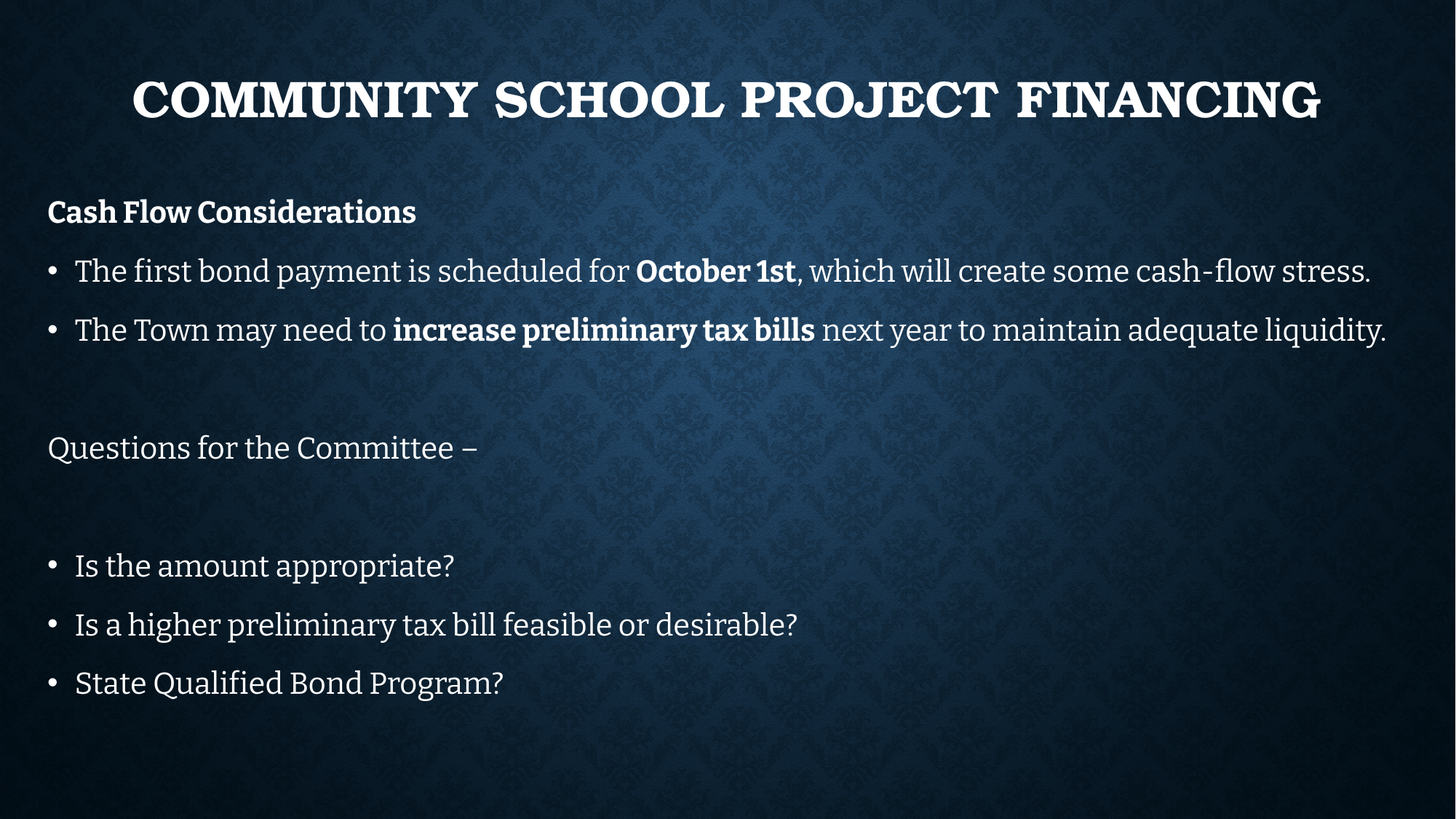

# Community School Project Financing
Cash Flow Considerations
The first bond payment is scheduled for October 1st, which will create some cash-flow stress.
The Town may need to increase preliminary tax bills next year to maintain adequate liquidity.

Questions for the Committee –

Is the amount appropriate?
Is a higher preliminary tax bill feasible or desirable?
State Qualified Bond Program?